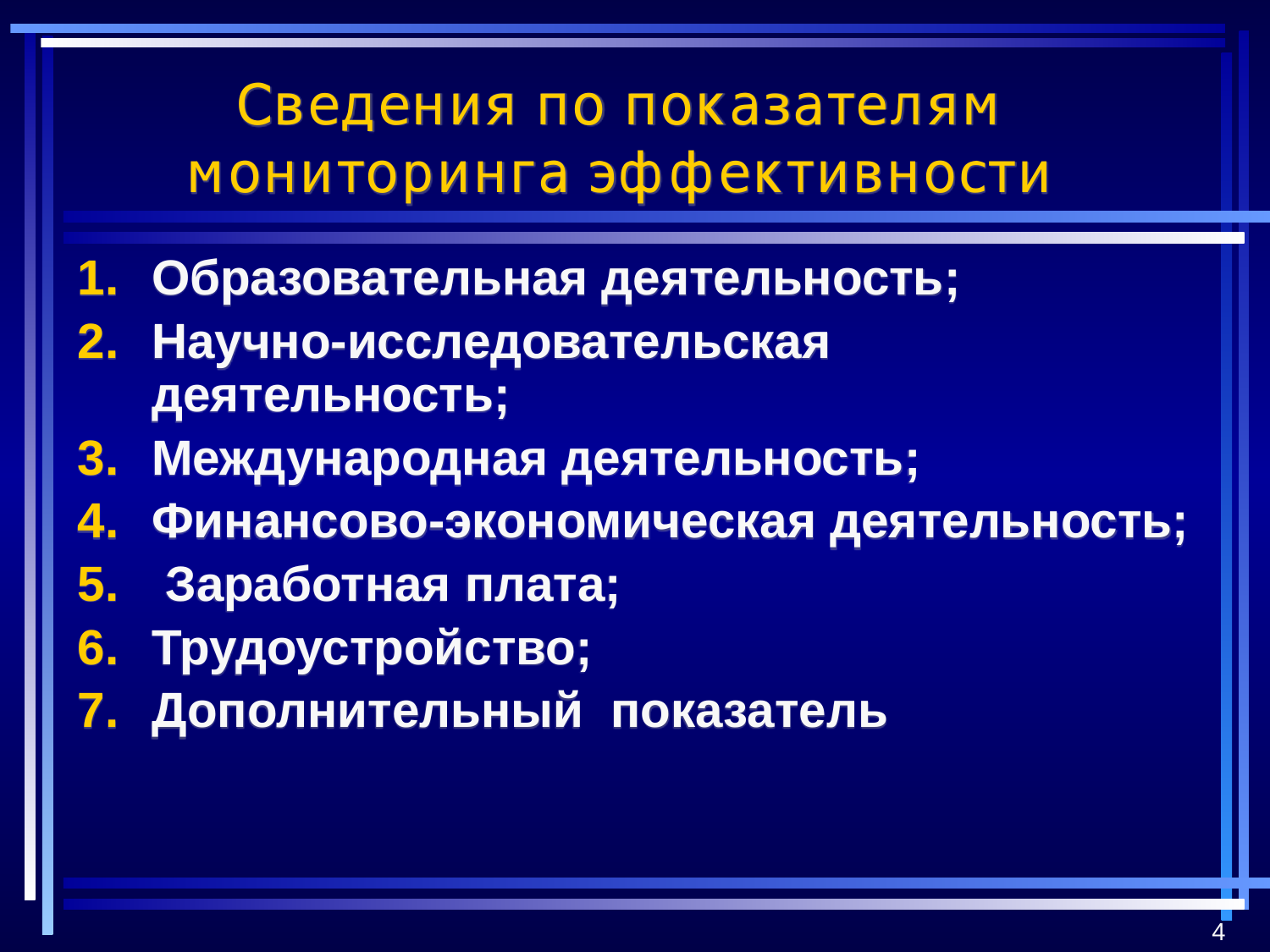

# Сведения по показателям мониторинга эффективности
Образовательная деятельность;
Научно-исследовательская деятельность;
Международная деятельность;
Финансово-экономическая деятельность;
 Заработная плата;
Трудоустройство;
Дополнительный  показатель

4